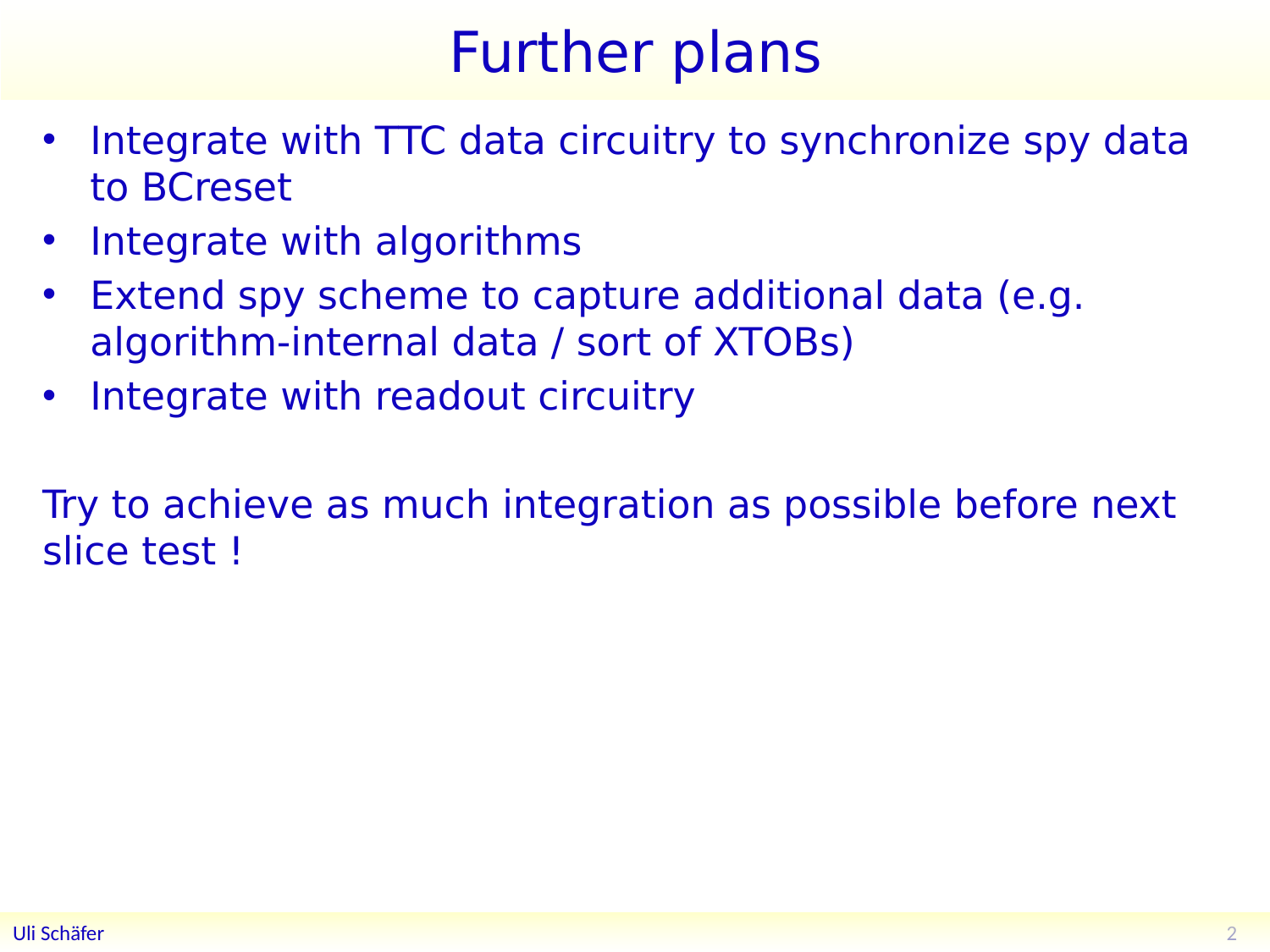

# Further plans
Integrate with TTC data circuitry to synchronize spy data to BCreset
Integrate with algorithms
Extend spy scheme to capture additional data (e.g. algorithm-internal data / sort of XTOBs)
Integrate with readout circuitry

Try to achieve as much integration as possible before next slice test !
2
Uli Schäfer